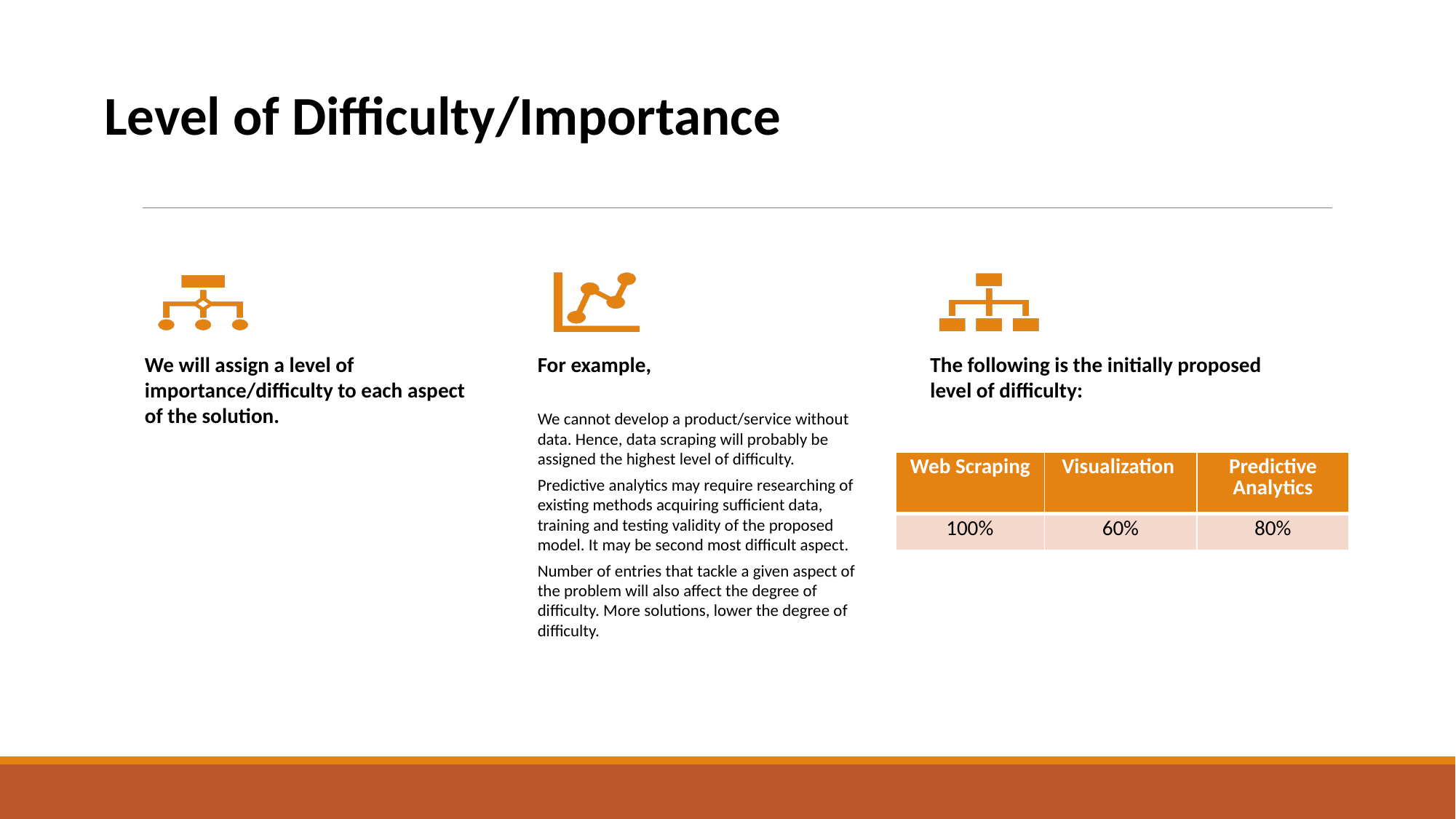

Level of Difficulty/Importance
We will assign a level of importance/difficulty to each aspect of the solution.
For example,
We cannot develop a product/service without data. Hence, data scraping will probably be assigned the highest level of difficulty.
Predictive analytics may require researching of existing methods acquiring sufficient data, training and testing validity of the proposed model. It may be second most difficult aspect.
Number of entries that tackle a given aspect of the problem will also affect the degree of difficulty. More solutions, lower the degree of difficulty.
The following is the initially proposed level of difficulty:
| Web Scraping | Visualization | Predictive Analytics |
| --- | --- | --- |
| 100% | 60% | 80% |